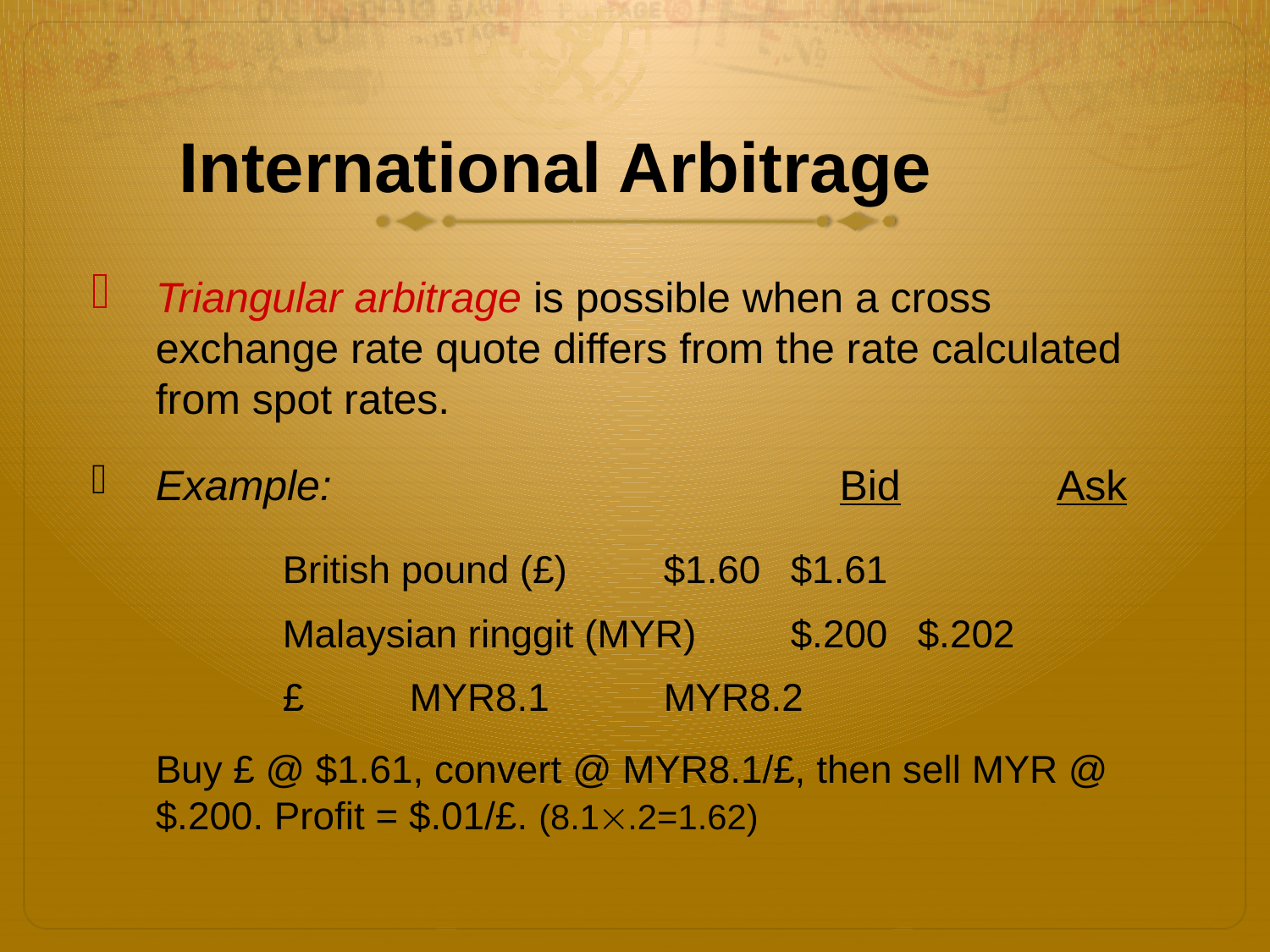

# International Arbitrage
Triangular arbitrage is possible when a cross exchange rate quote differs from the rate calculated from spot rates.
Example:		Bid	Ask
	British pound (£)	$1.60	$1.61
	Malaysian ringgit (MYR)	$.200	$.202
	£	MYR8.1	MYR8.2
Buy £ @ $1.61, convert @ MYR8.1/£, then sell MYR @ $.200. Profit = $.01/£. (8.1×.2=1.62)